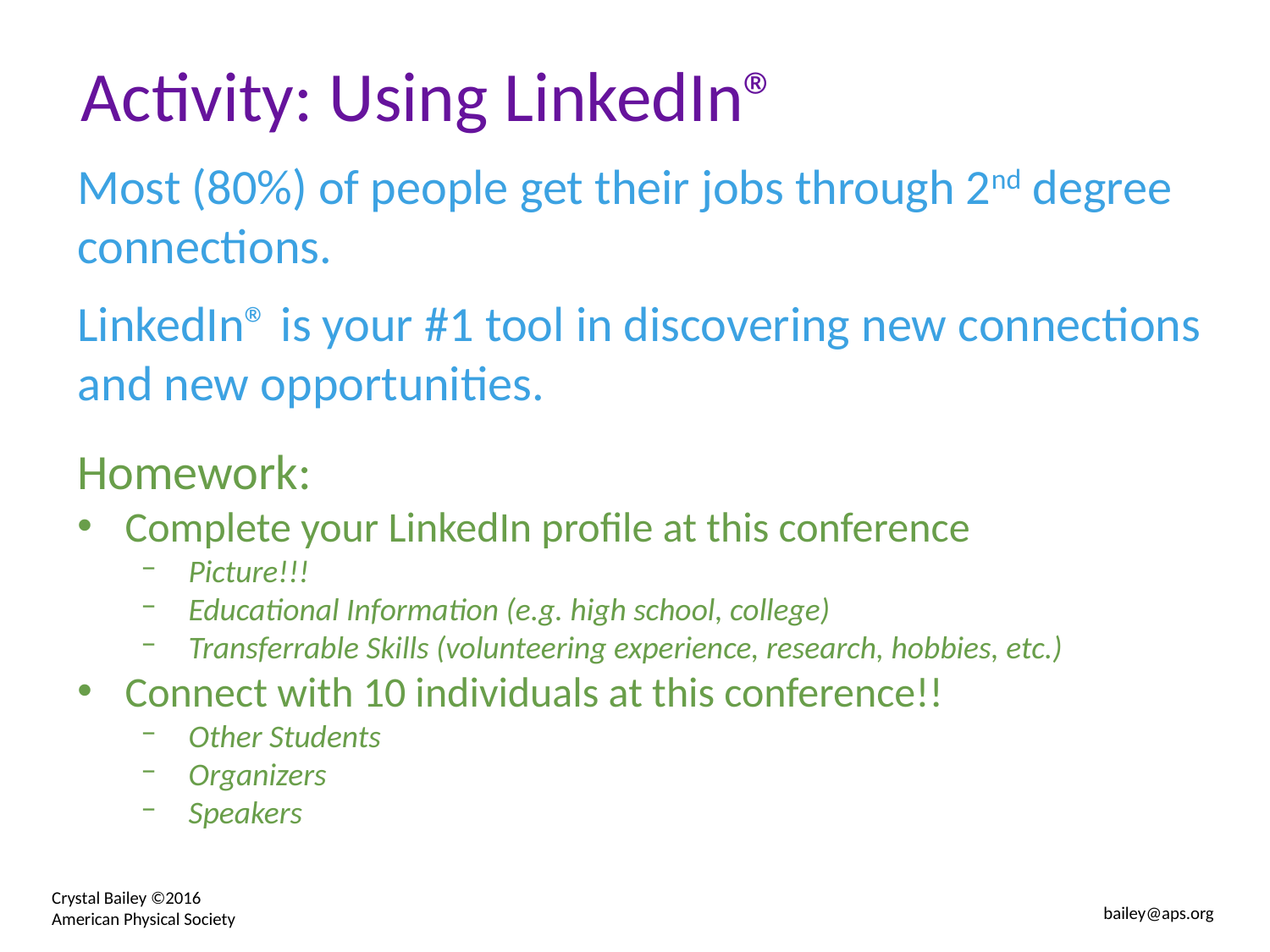

Activity: Using LinkedIn®
Most (80%) of people get their jobs through 2nd degree connections.
LinkedIn® is your #1 tool in discovering new connections and new opportunities.
Homework:
Complete your LinkedIn profile at this conference
Picture!!!
Educational Information (e.g. high school, college)
Transferrable Skills (volunteering experience, research, hobbies, etc.)
Connect with 10 individuals at this conference!!
Other Students
Organizers
Speakers